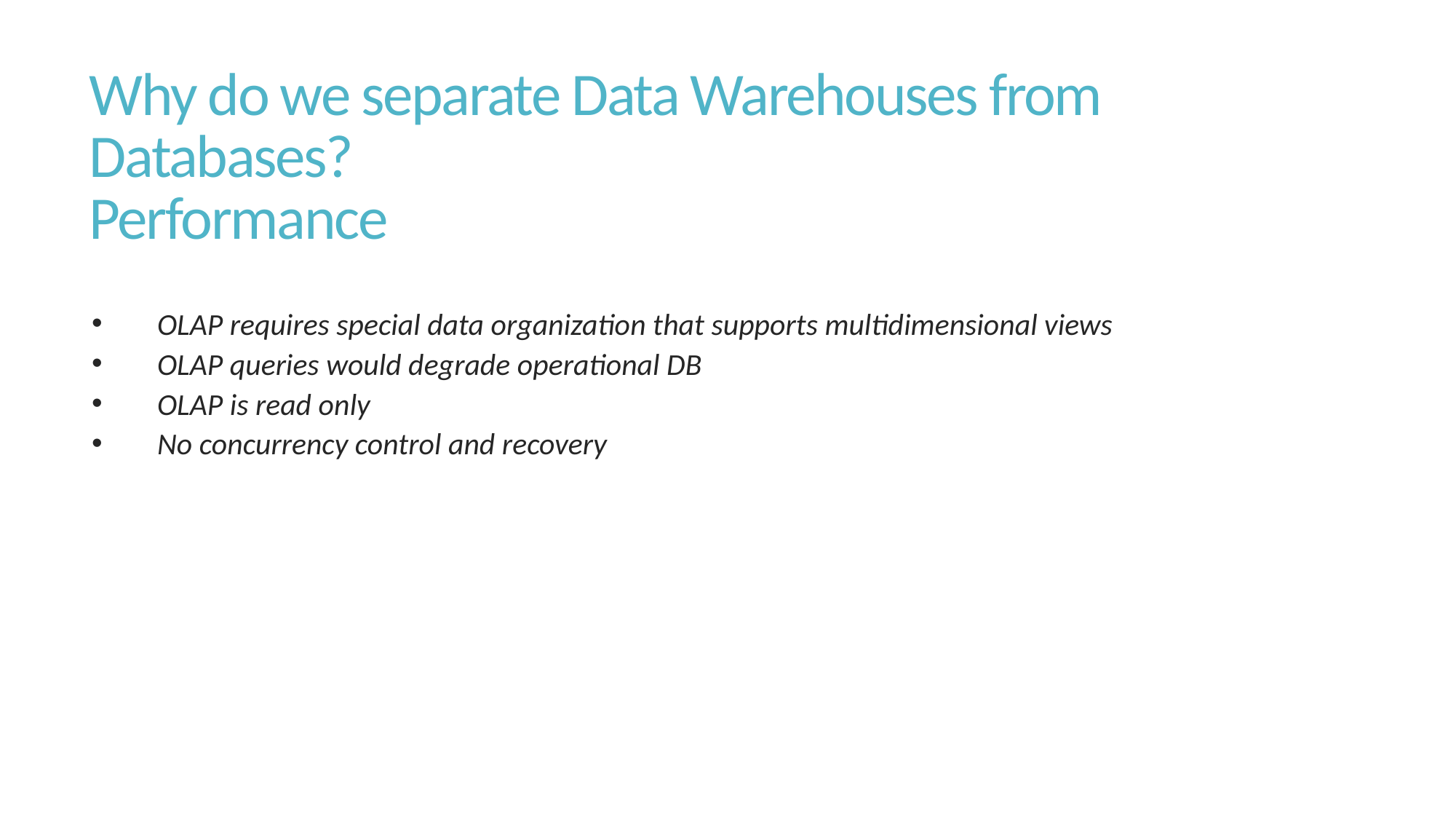

# Why do we separate Data Warehouses from Databases? Performance
OLAP requires special data organization that supports multidimensional views
OLAP queries would degrade operational DB
OLAP is read only
No concurrency control and recovery